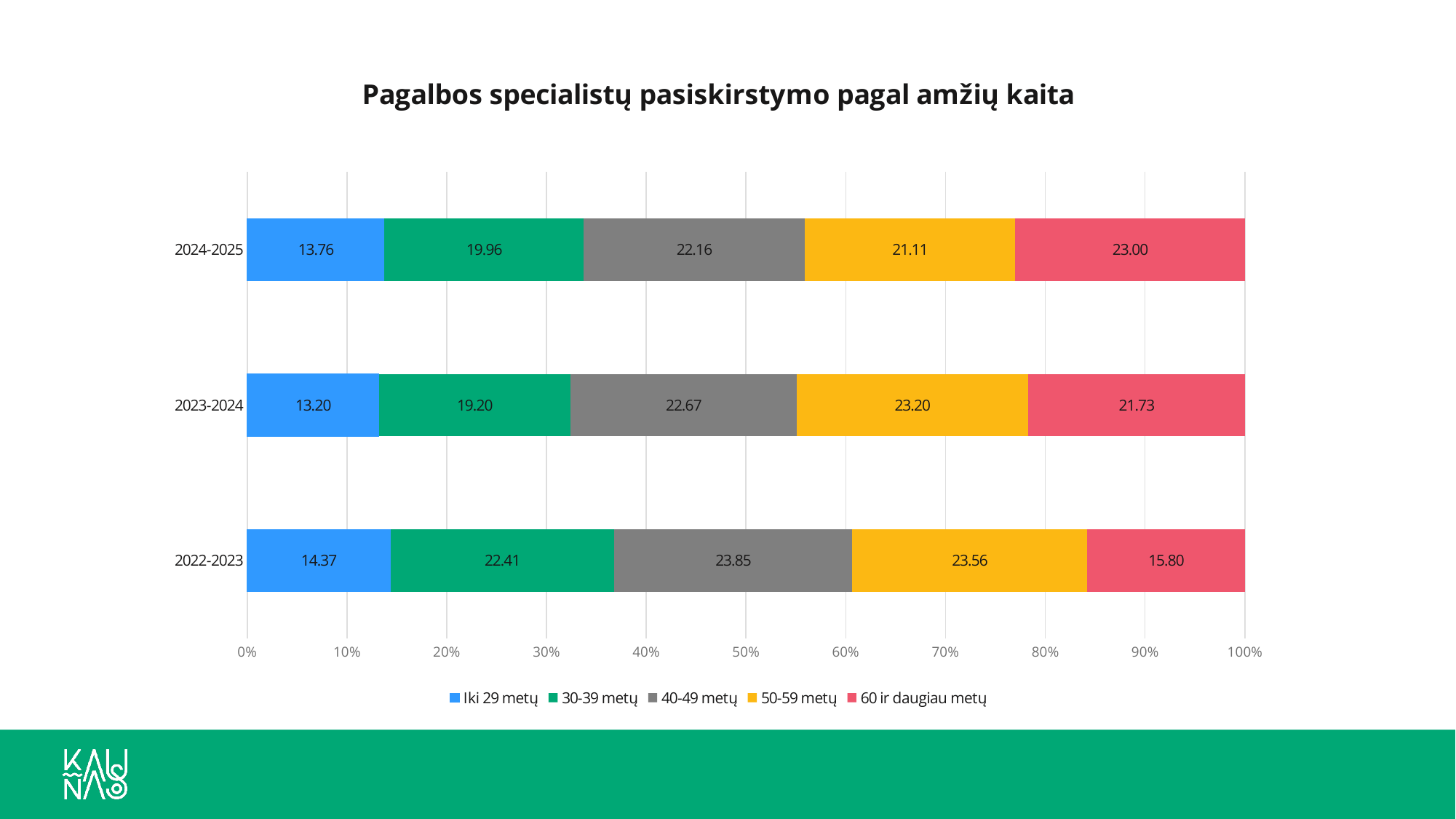

### Chart: Pagalbos specialistų pasiskirstymo pagal amžių kaita

| Category | Iki 29 metų | 30-39 metų | 40-49 metų | 50-59 metų | 60 ir daugiau metų |
|---|---|---|---|---|---|
| 2022-2023 | 14.367816091954023 | 22.413793103448278 | 23.850574712643677 | 23.563218390804597 | 15.804597701149426 |
| 2023-2024 | 13.2 | 19.2 | 22.666666666666668 | 23.2 | 21.733333333333334 |
| 2024-2025 | 13.760504201680673 | 19.95798319327731 | 22.16386554621849 | 21.113445378151262 | 23.00420168067227 |